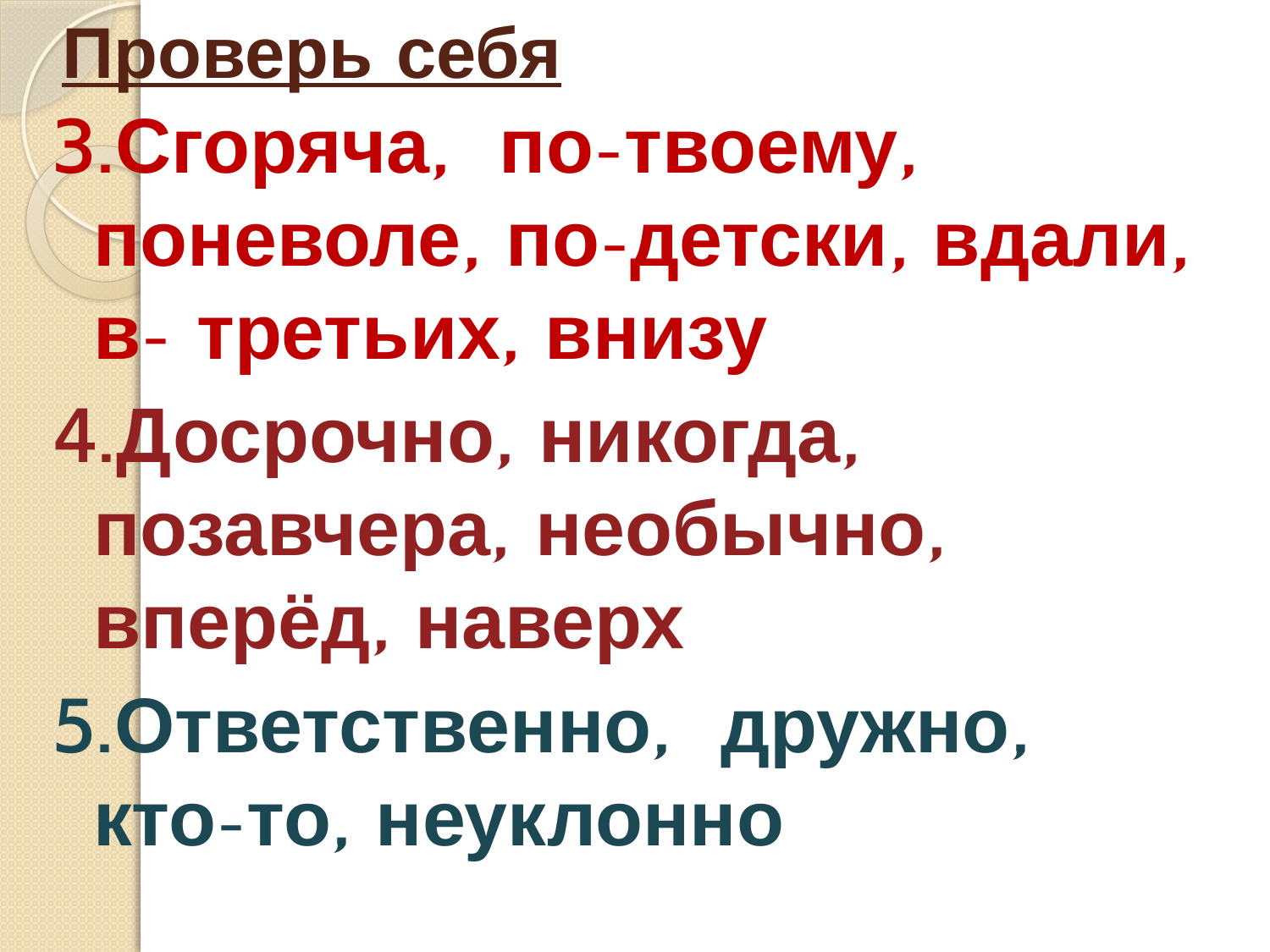

# Проверь себя
3.Сгоряча,  по-твоему, поневоле, по-детски, вдали,  в- третьих, внизу
4.Досрочно, никогда, позавчера, необычно, вперёд, наверх
5.Ответственно,  дружно,  кто-то, неуклонно